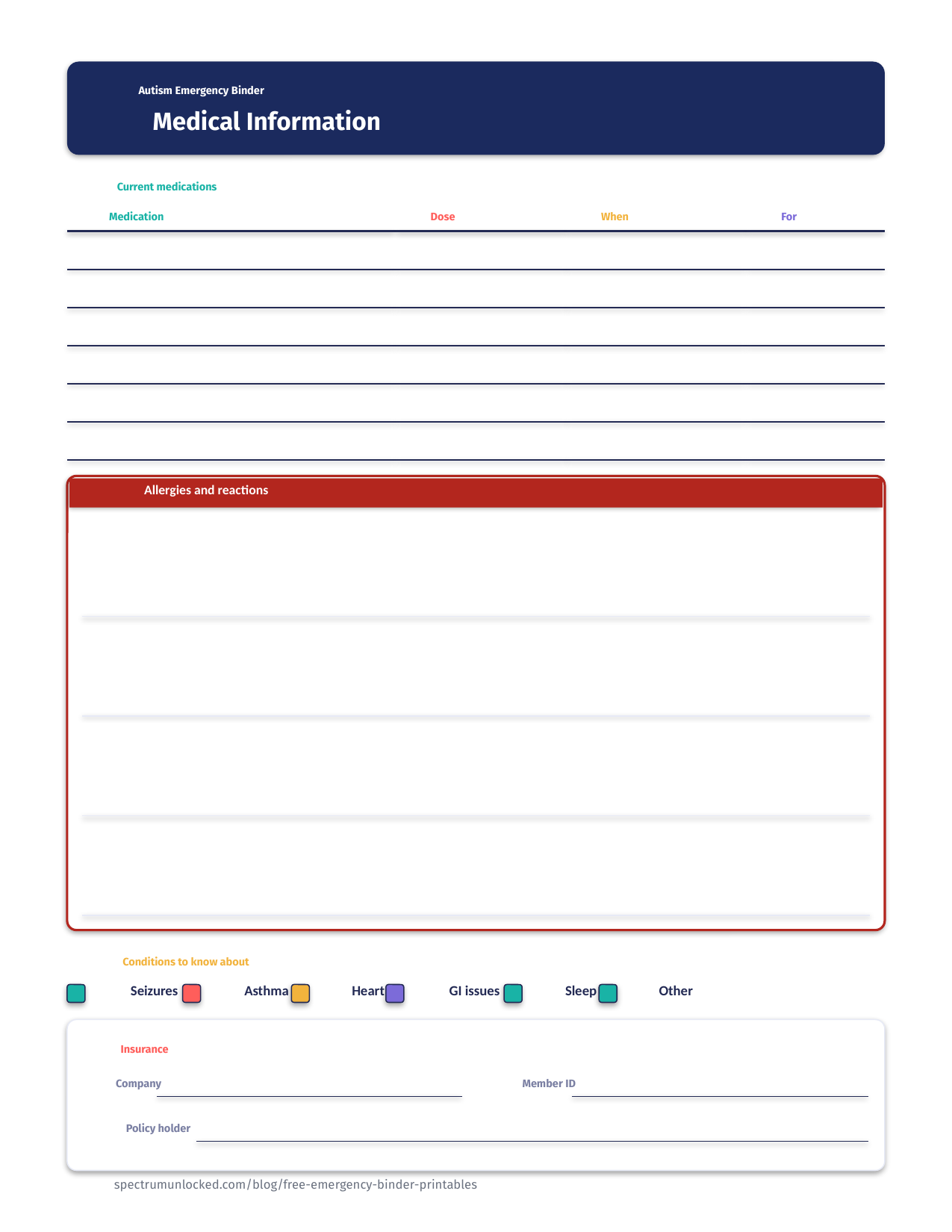

Autism Emergency Binder
Medical Information
Current medications

Medication
Dose
When
For

Allergies and reactions

Conditions to know about
Seizures
Asthma
Heart
GI issues
Sleep
Other

Insurance

Company
Member ID

Policy holder
spectrumunlocked.com/blog/free-emergency-binder-printables